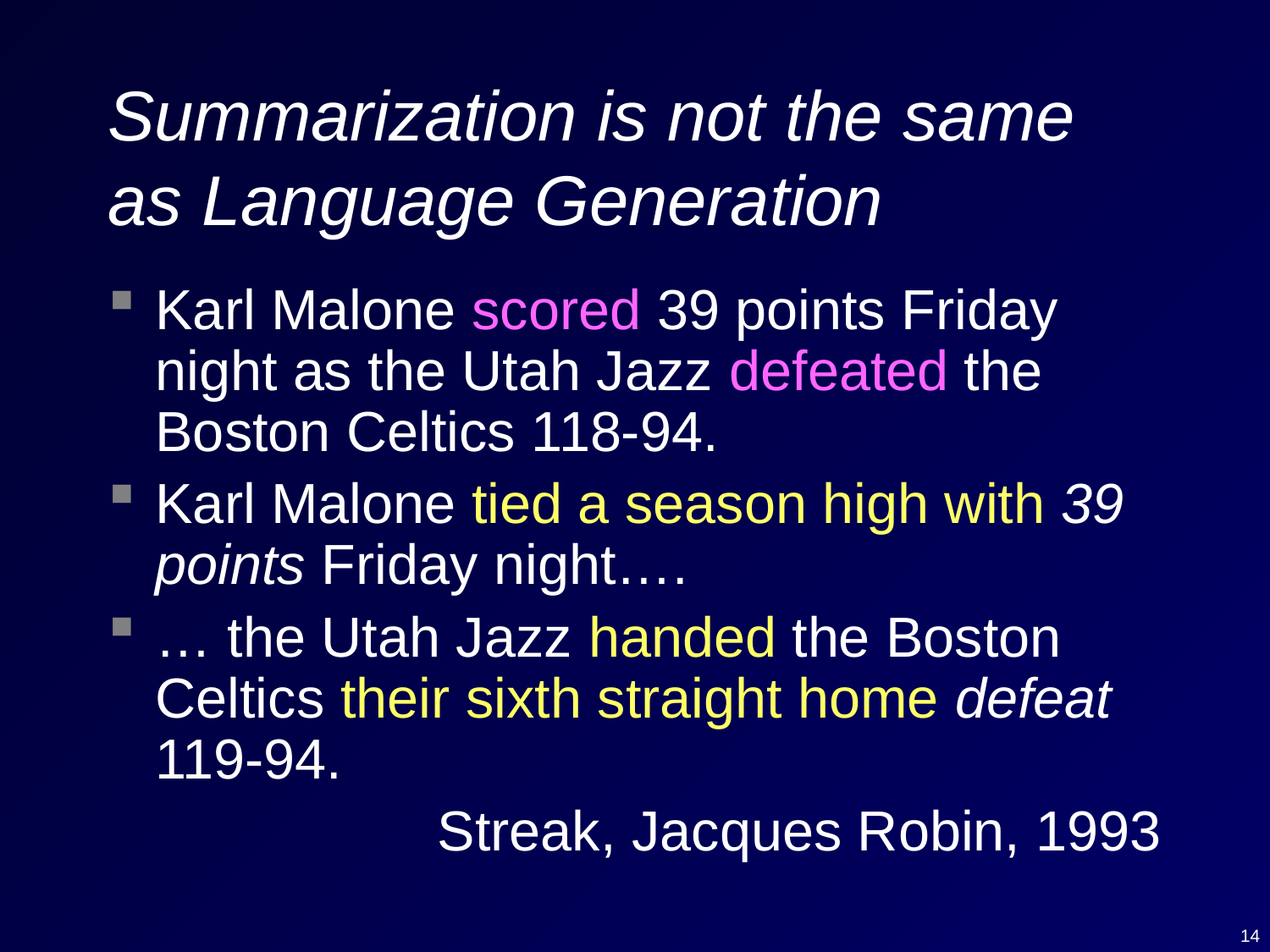

# Summarization is not the same as Language Generation
Karl Malone scored 39 points Friday night as the Utah Jazz defeated the Boston Celtics 118-94.
Karl Malone tied a season high with 39 points Friday night….
… the Utah Jazz handed the Boston Celtics their sixth straight home defeat 119-94.
Streak, Jacques Robin, 1993